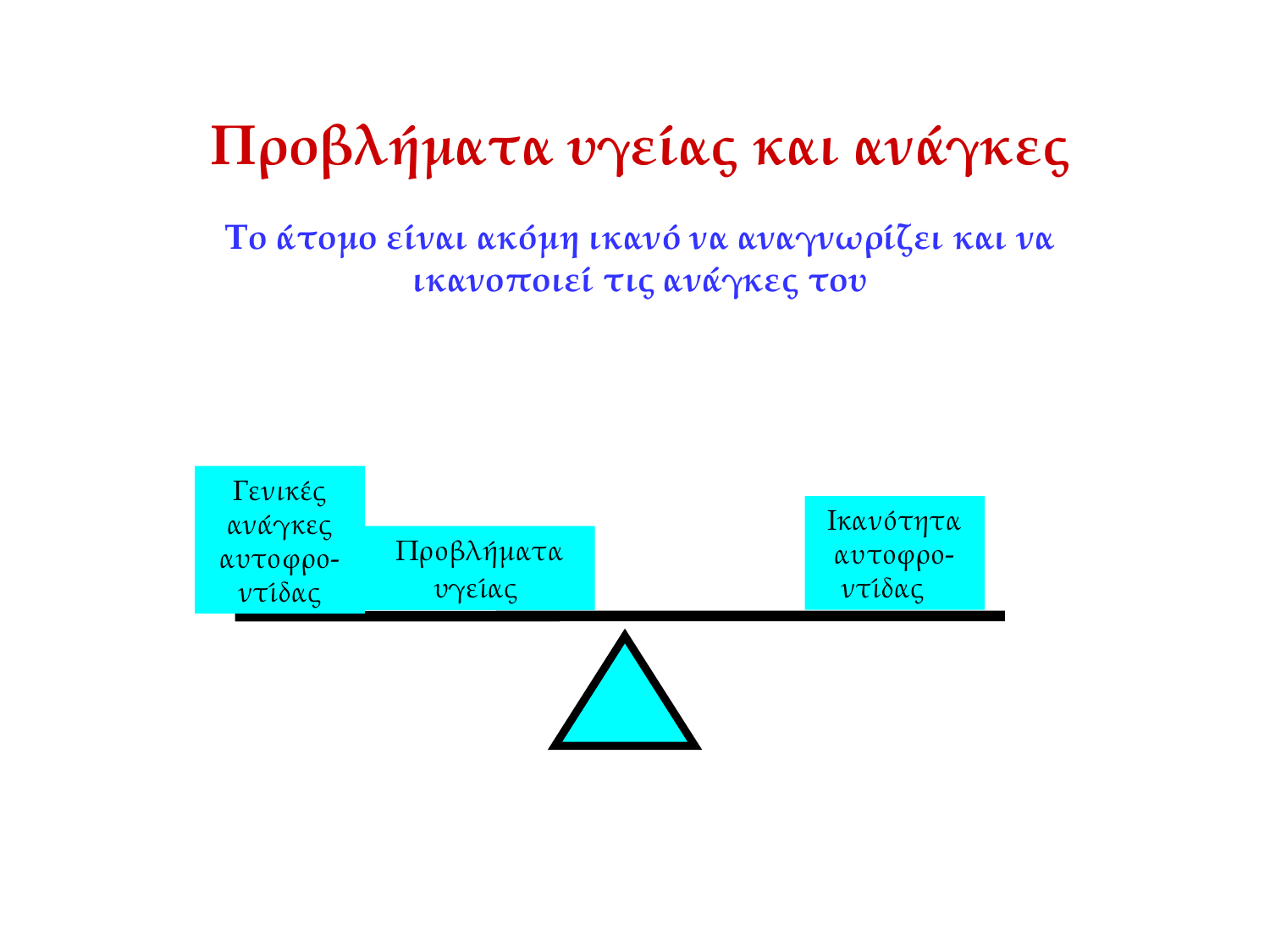

Προβλήματα υγείας και ανάγκες

Το άτομο είναι ακόμη ικανό να αναγνωρίζει και να ικανοποιεί τις ανάγκες του

Γενικές ανάγκες αυτοφρο-ντίδας
Ικανότητα αυτοφρο-ντίδας…
Προβλήματα υγείας